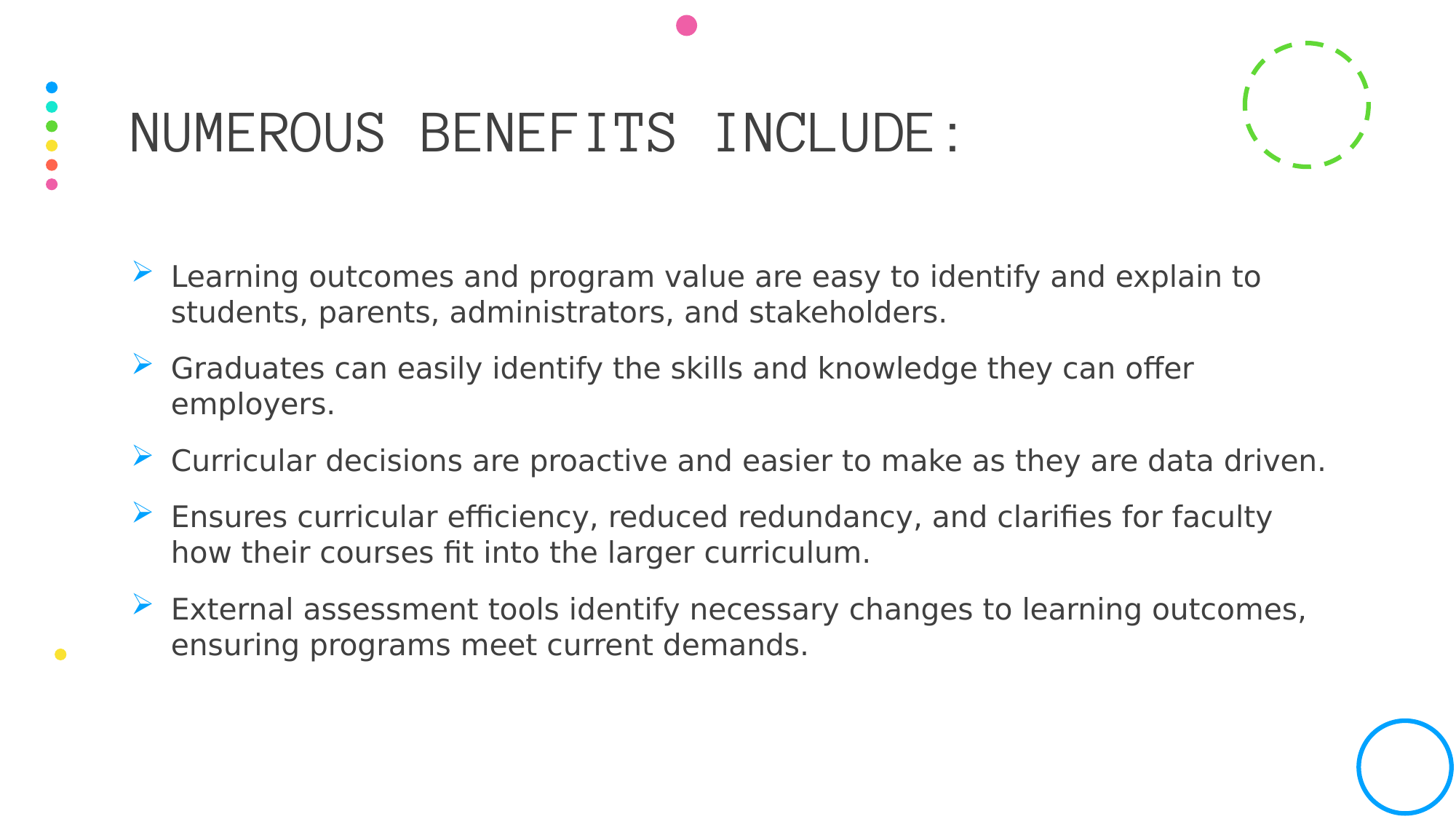

# Numerous benefits include:
Learning outcomes and program value are easy to identify and explain to students, parents, administrators, and stakeholders.
Graduates can easily identify the skills and knowledge they can offer employers.
Curricular decisions are proactive and easier to make as they are data driven.
Ensures curricular efficiency, reduced redundancy, and clarifies for faculty how their courses fit into the larger curriculum.
External assessment tools identify necessary changes to learning outcomes, ensuring programs meet current demands.